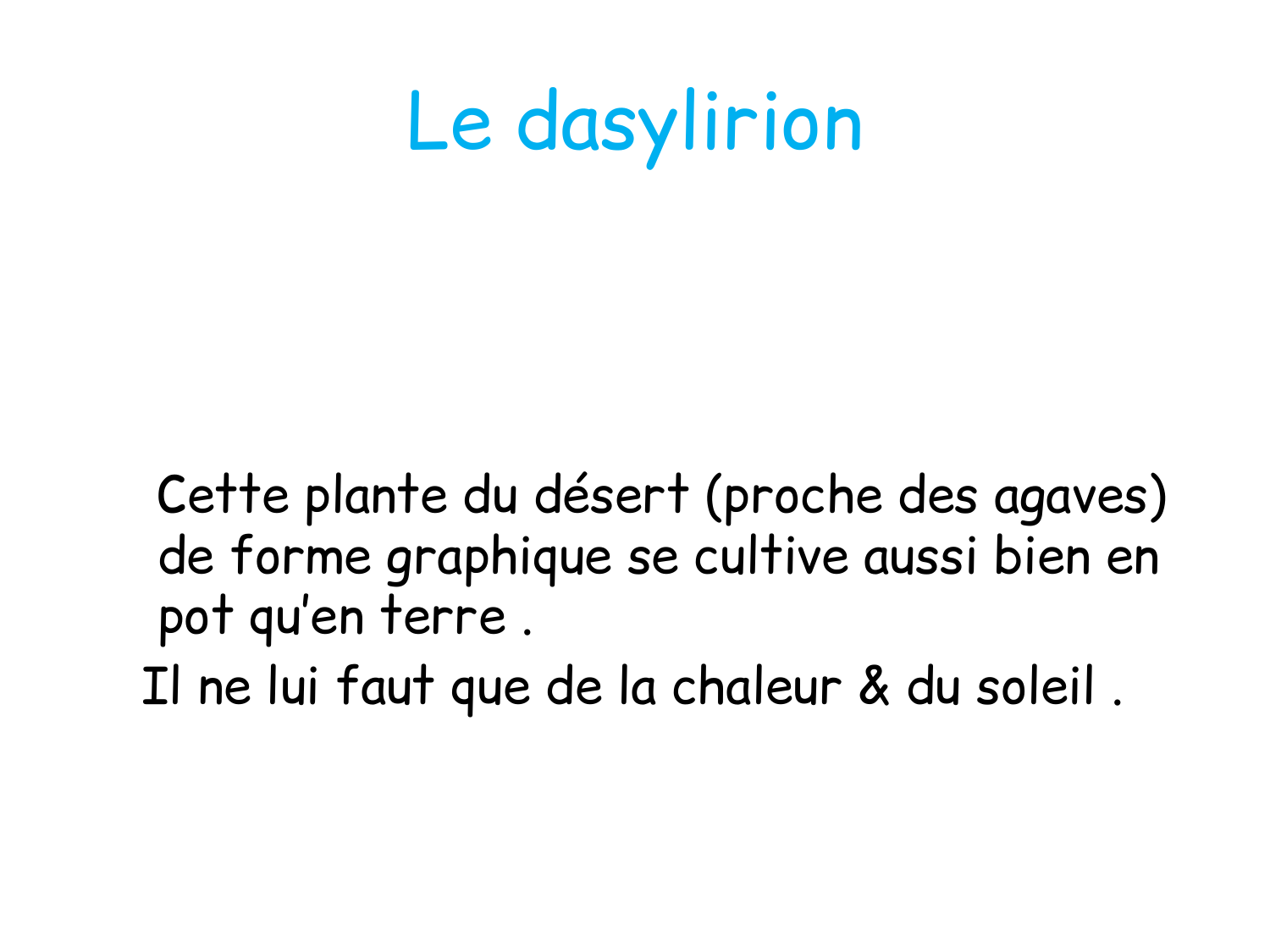

# Le dasylirion
   Cette plante du désert (proche des agaves) de forme graphique se cultive aussi bien en pot qu’en terre .
  Il ne lui faut que de la chaleur & du soleil .